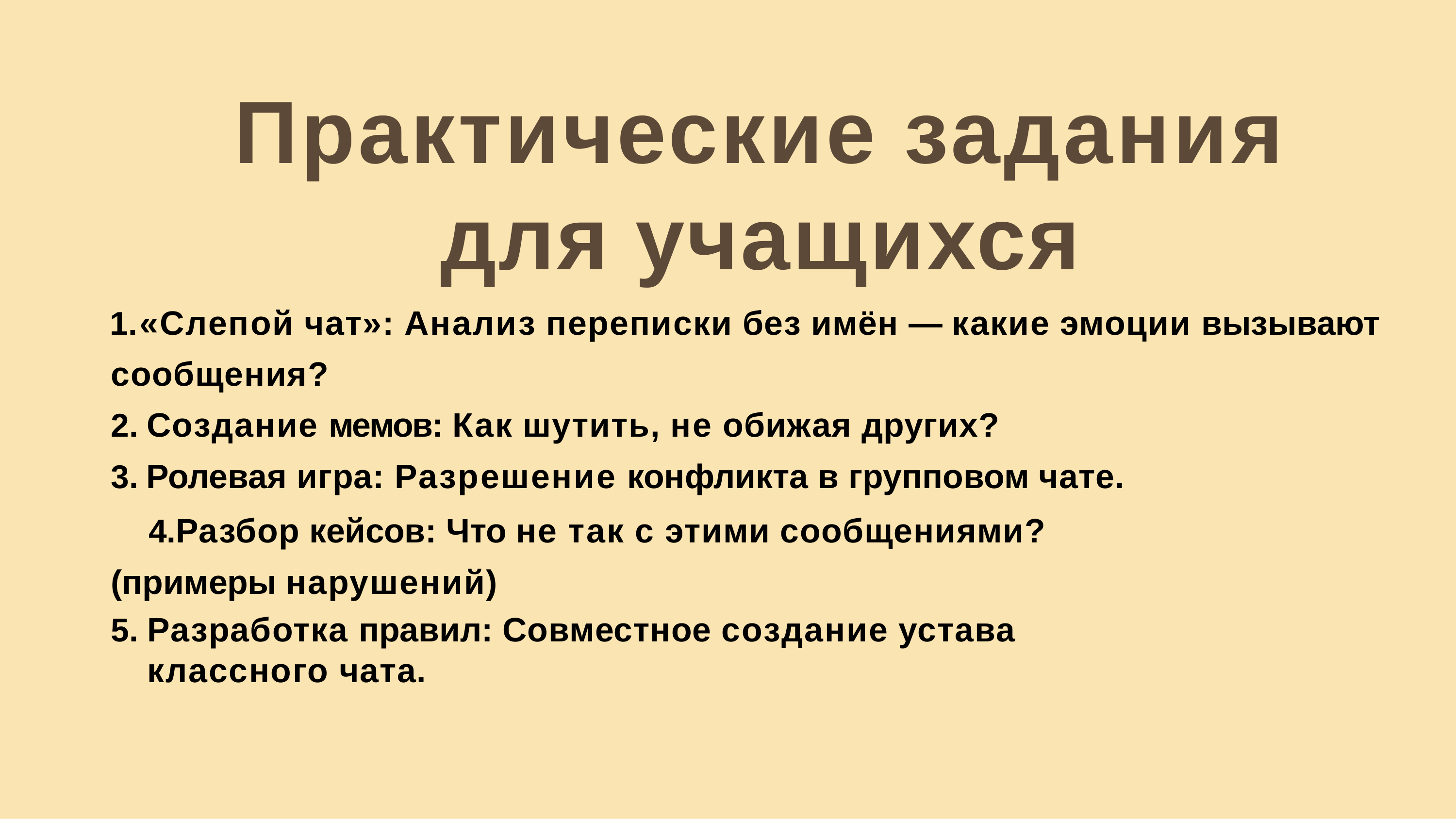

# Практические задания для учащихся
	«Слепой чат»: Анализ переписки без имён — какие эмоции вызывают сообщения?
Создание мемов: Как шутить, не обижая других?
Ролевая игра: Разрешение конфликта в групповом чате.
Разбор кейсов: Что не так с этими сообщениями? (примеры нарушений)
Разработка правил: Совместное создание устава классного чата.